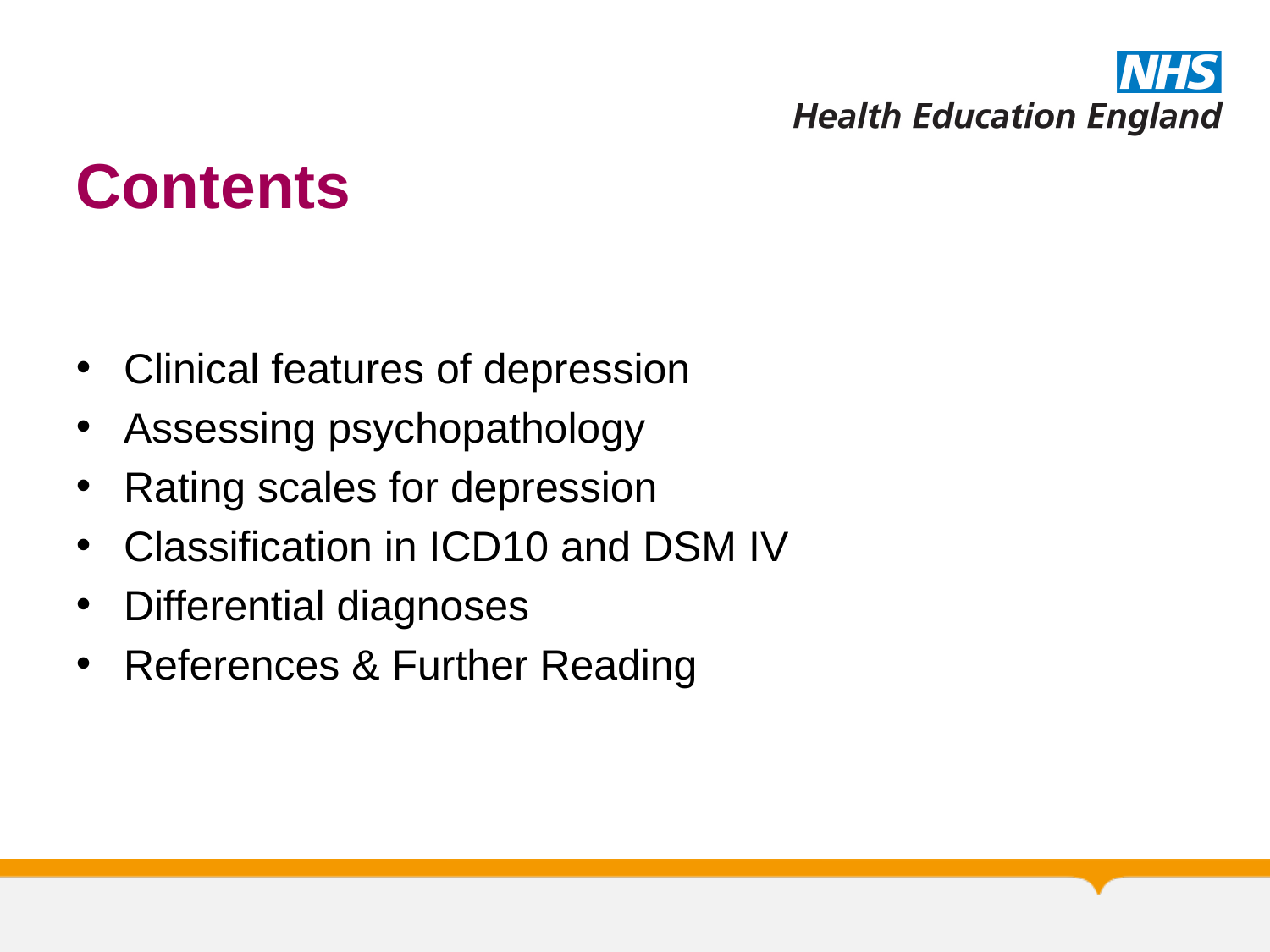

# Contents
Clinical features of depression
Assessing psychopathology
Rating scales for depression
Classification in ICD10 and DSM IV
Differential diagnoses
References & Further Reading